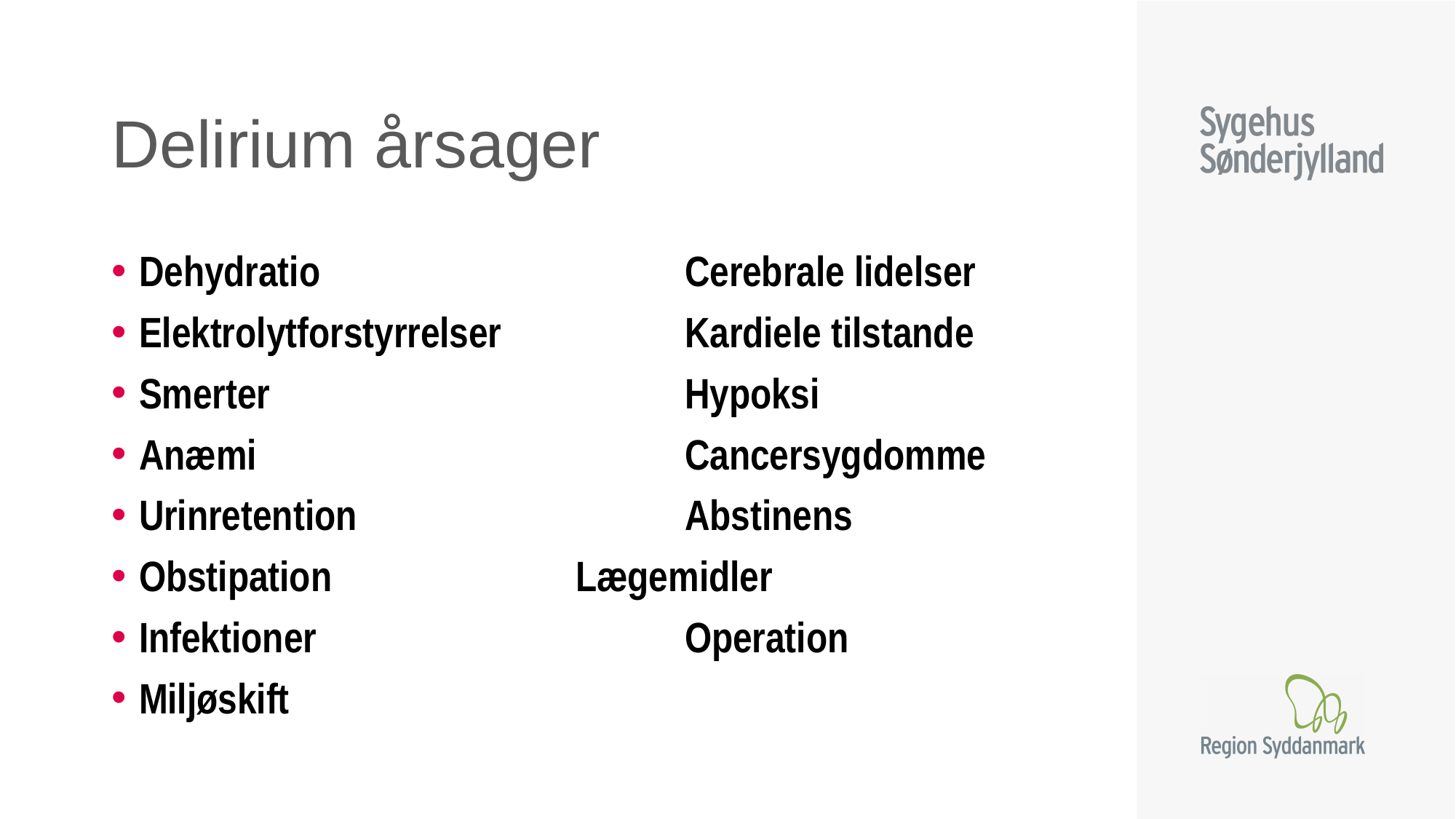

# Delirium årsager
Dehydratio				Cerebrale lidelser
Elektrolytforstyrrelser		Kardiele tilstande
Smerter				Hypoksi
Anæmi				Cancersygdomme
Urinretention 			Abstinens
Obstipation			Lægemidler
Infektioner				Operation
Miljøskift